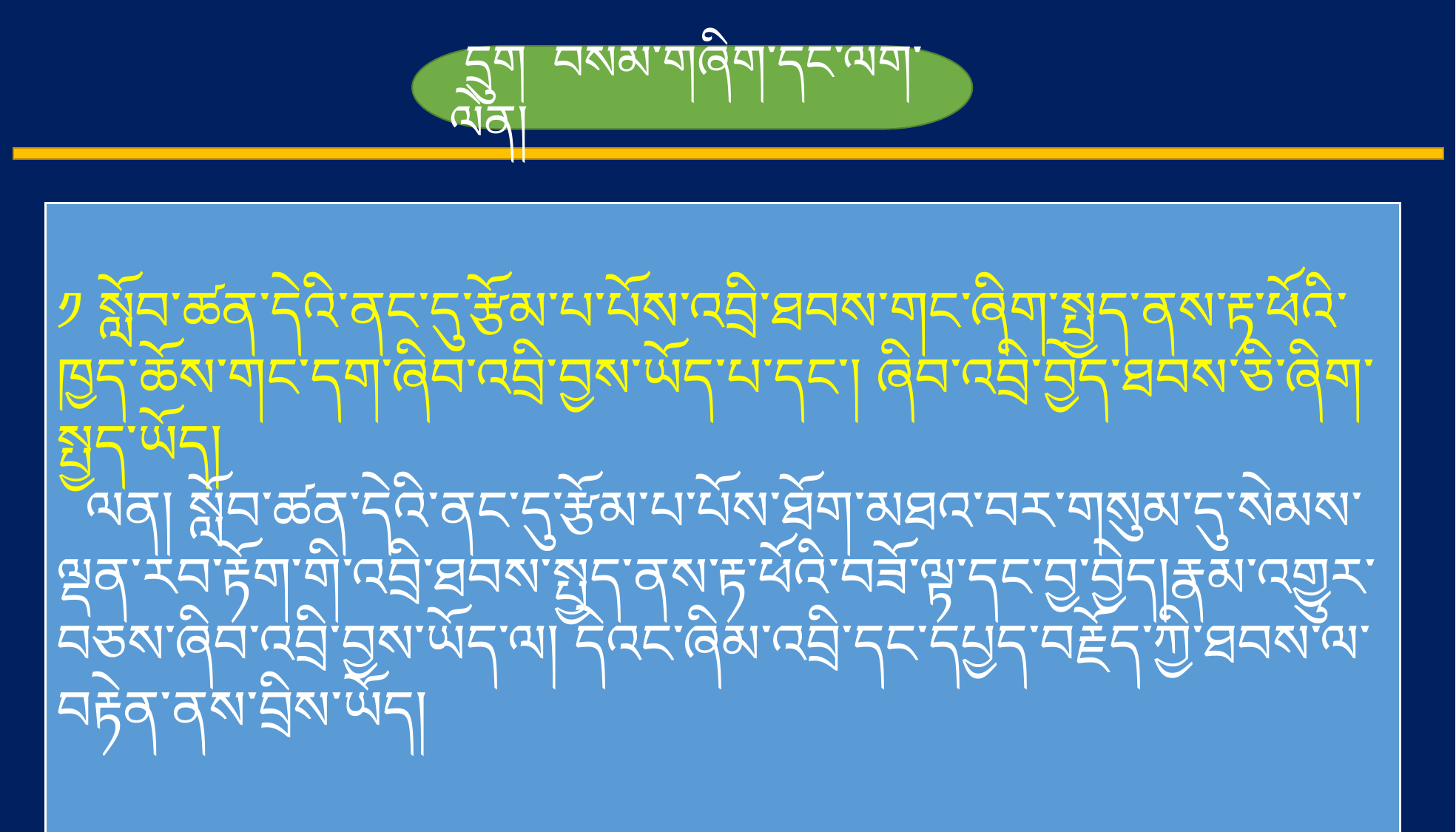

དྲུག  བསམ་གཞིག་དང་ལག་ལེན།

༡ སློབ་ཚན་དེའི་ནང་དུ་རྩོམ་པ་པོས་འབྲི་ཐབས་གང་ཞིག་སྤྱད་ནས་རྟ་ཕོའི་ཁྱད་ཆོས་གང་དག་ཞིབ་འབྲི་བྱས་ཡོད་པ་དང་། ཞིབ་འབྲི་བྱེད་ཐབས་ཅི་ཞིག་སྤྱད་ཡོད།
  ལན། སློབ་ཚན་དེའི་ནང་དུ་རྩོམ་པ་པོས་ཐོག་མཐའ་བར་གསུམ་དུ་སེམས་ལྡན་རབ་རྟོག་གི་འབྲི་ཐབས་སྤྱད་ནས་རྟ་ཕོའི་བཟོ་ལྟ་དང་བྱ་བྱེད།རྣམ་འགྱུར་བཅས་ཞིབ་འབྲི་བྱས་ཡོད་ལ། དེའང་ཞིམ་འབྲི་དང་དཔྱད་བརྗོད་ཀྱི་ཐབས་ལ་བརྟེན་ནས་བྲིས་ཡོད།